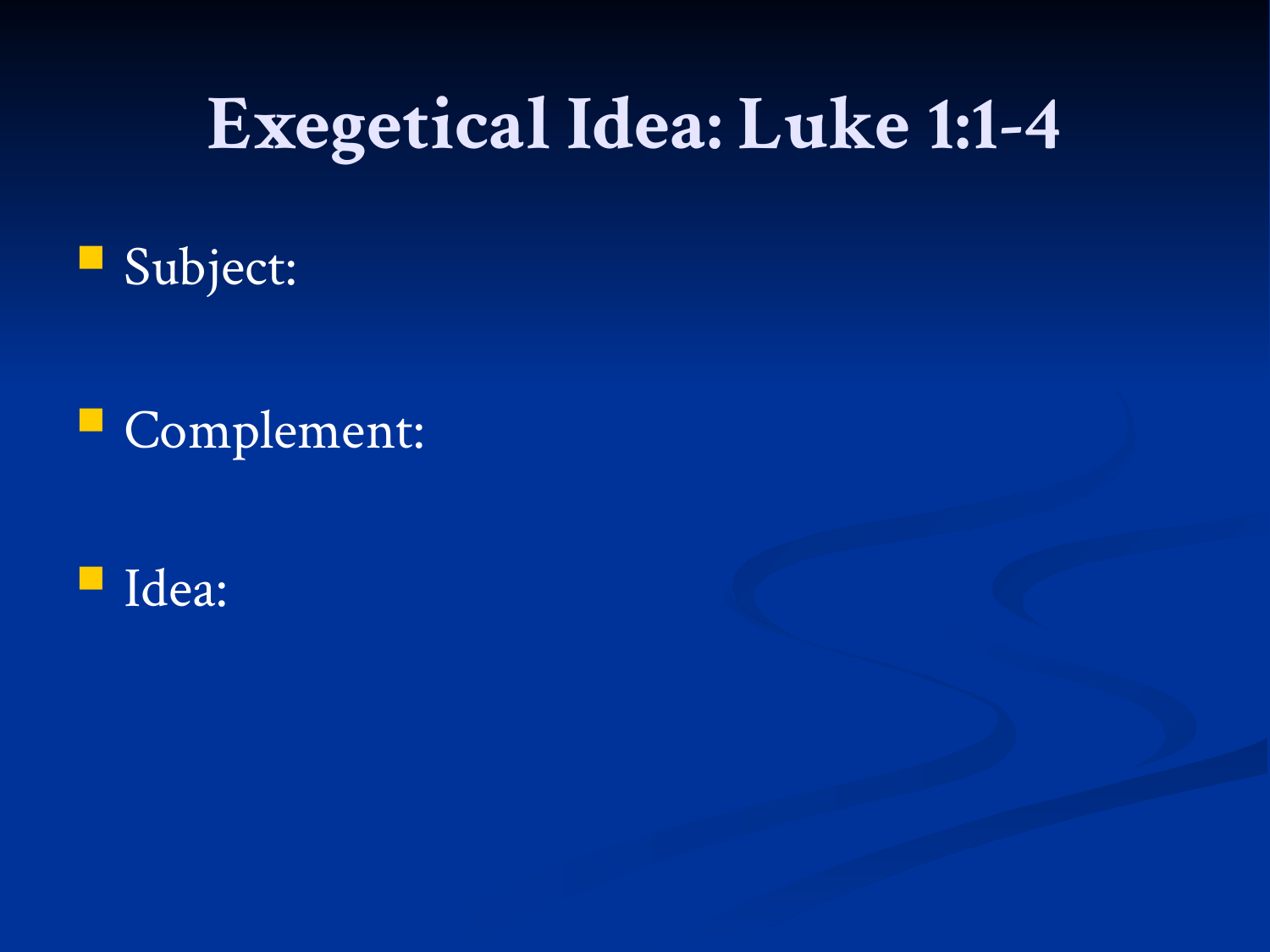

# Exegetical Idea: Luke 1:1-4
Subject:

Complement:

Idea: